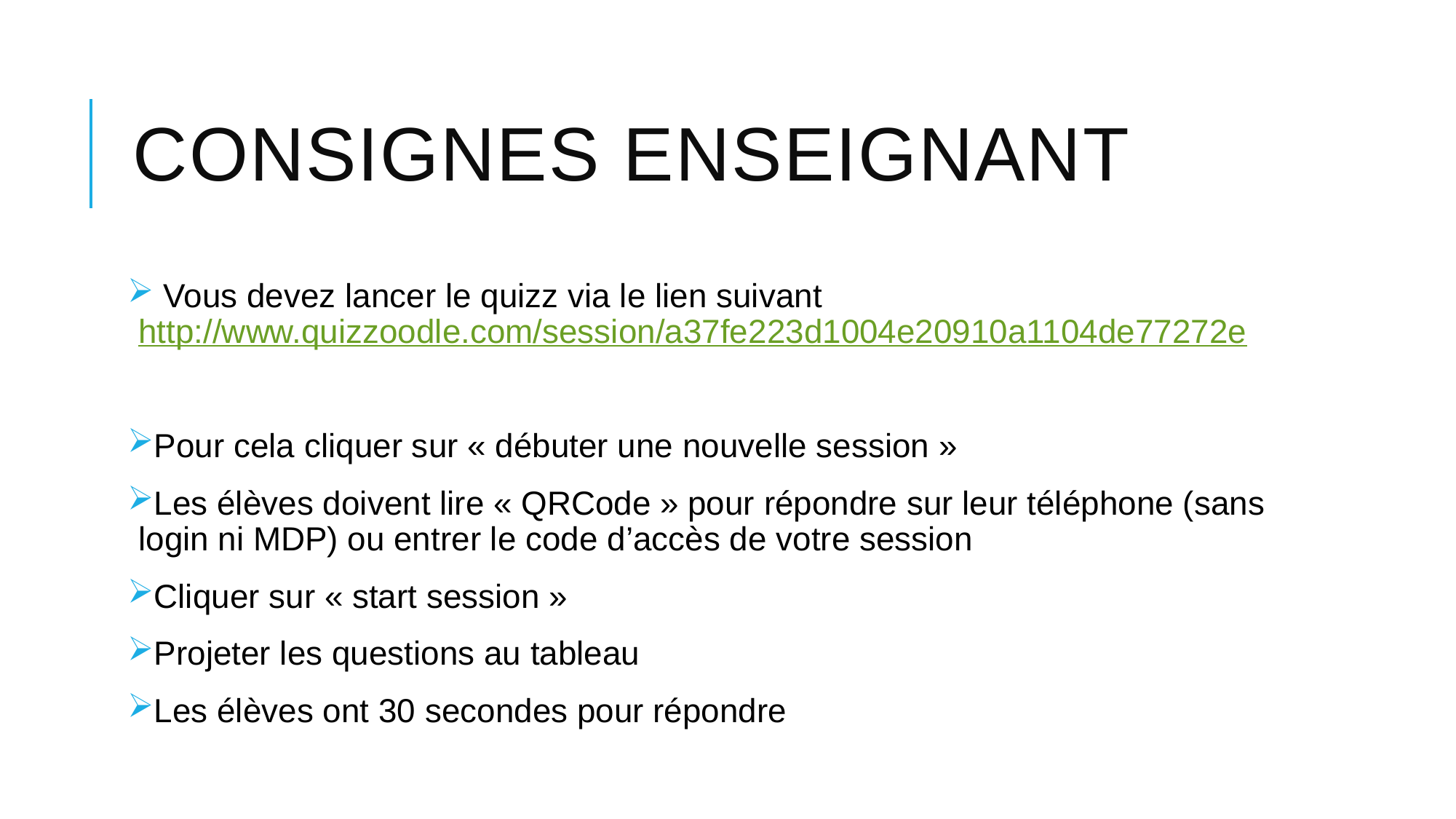

# Consignes enseignant
 Vous devez lancer le quizz via le lien suivant http://www.quizzoodle.com/session/a37fe223d1004e20910a1104de77272e

Pour cela cliquer sur « débuter une nouvelle session »
Les élèves doivent lire « QRCode » pour répondre sur leur téléphone (sans login ni MDP) ou entrer le code d’accès de votre session
Cliquer sur « start session »
Projeter les questions au tableau
Les élèves ont 30 secondes pour répondre